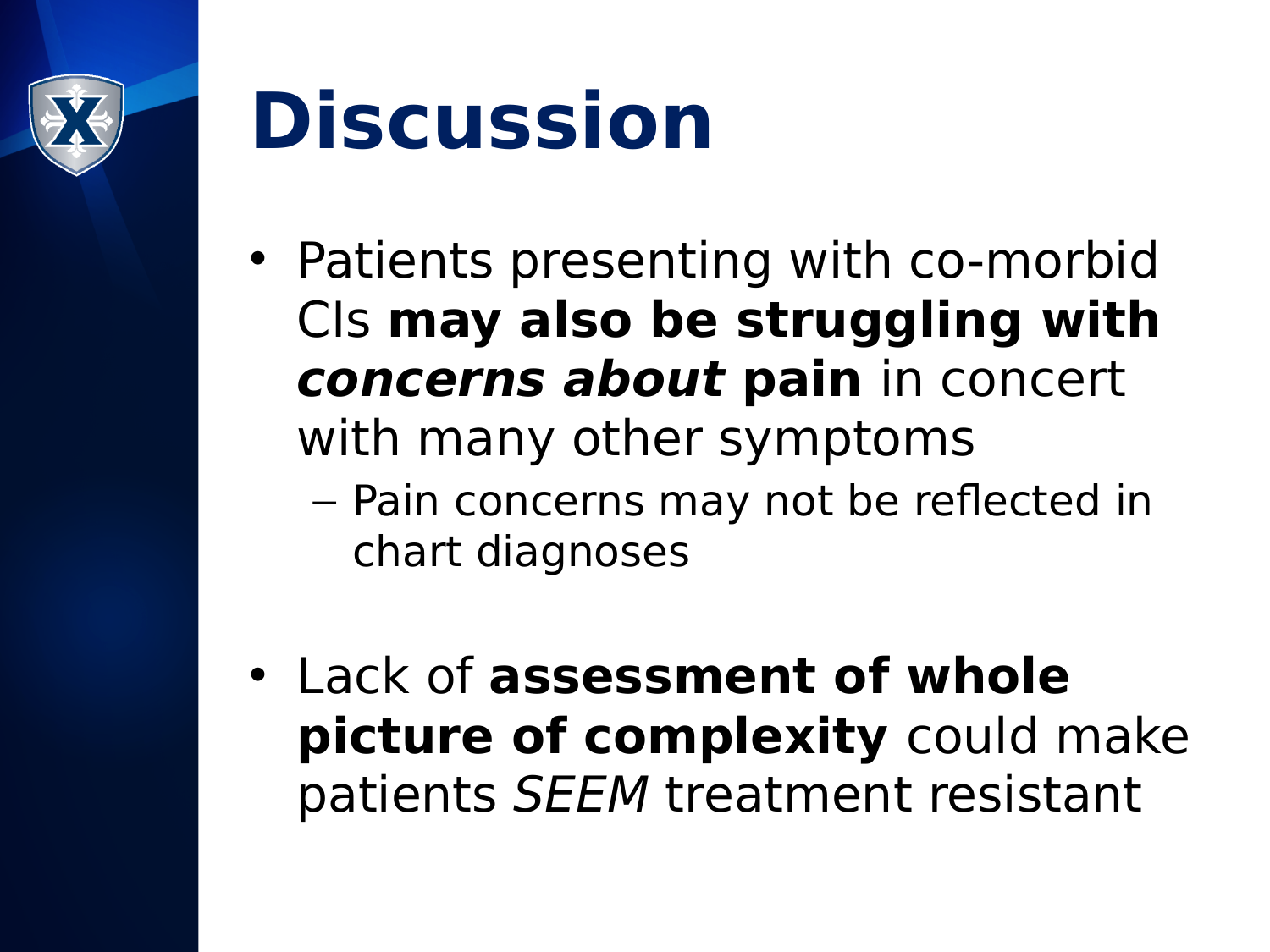

# Discussion
Patients presenting with co-morbid CIs may also be struggling with concerns about pain in concert with many other symptoms
Pain concerns may not be reflected in chart diagnoses

Lack of assessment of whole picture of complexity could make patients SEEM treatment resistant